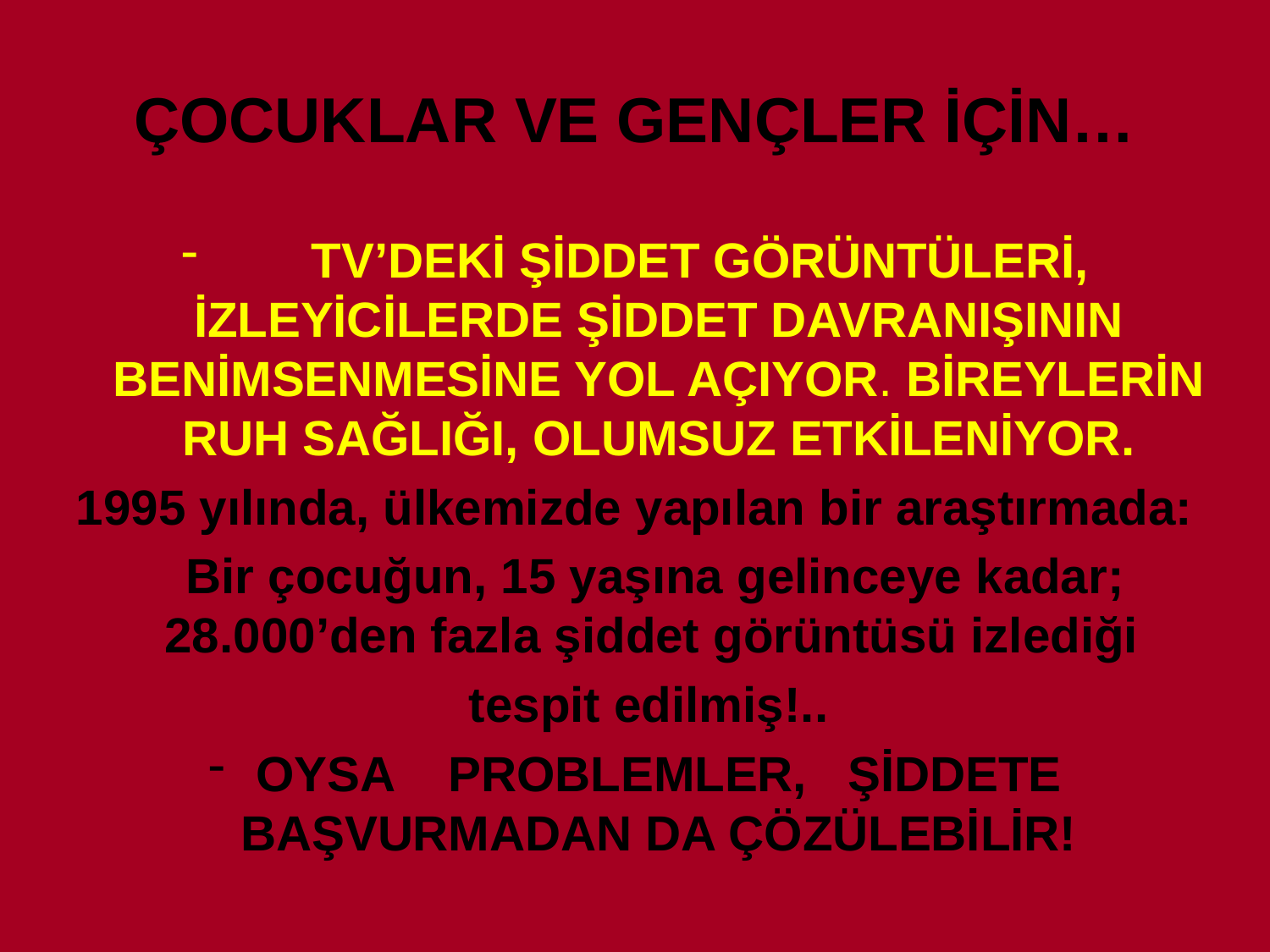

# ÇOCUKLAR VE GENÇLER İÇİN…
      TV’DEKİ ŞİDDET GÖRÜNTÜLERİ, İZLEYİCİLERDE ŞİDDET DAVRANIŞININ BENİMSENMESİNE YOL AÇIYOR. BİREYLERİN RUH SAĞLIĞI, OLUMSUZ ETKİLENİYOR.
1995 yılında, ülkemizde yapılan bir araştırmada:
   Bir çocuğun, 15 yaşına gelinceye kadar; 28.000’den fazla şiddet görüntüsü izlediği
  tespit edilmiş!..
OYSA    PROBLEMLER,   ŞİDDETE BAŞVURMADAN DA ÇÖZÜLEBİLİR!